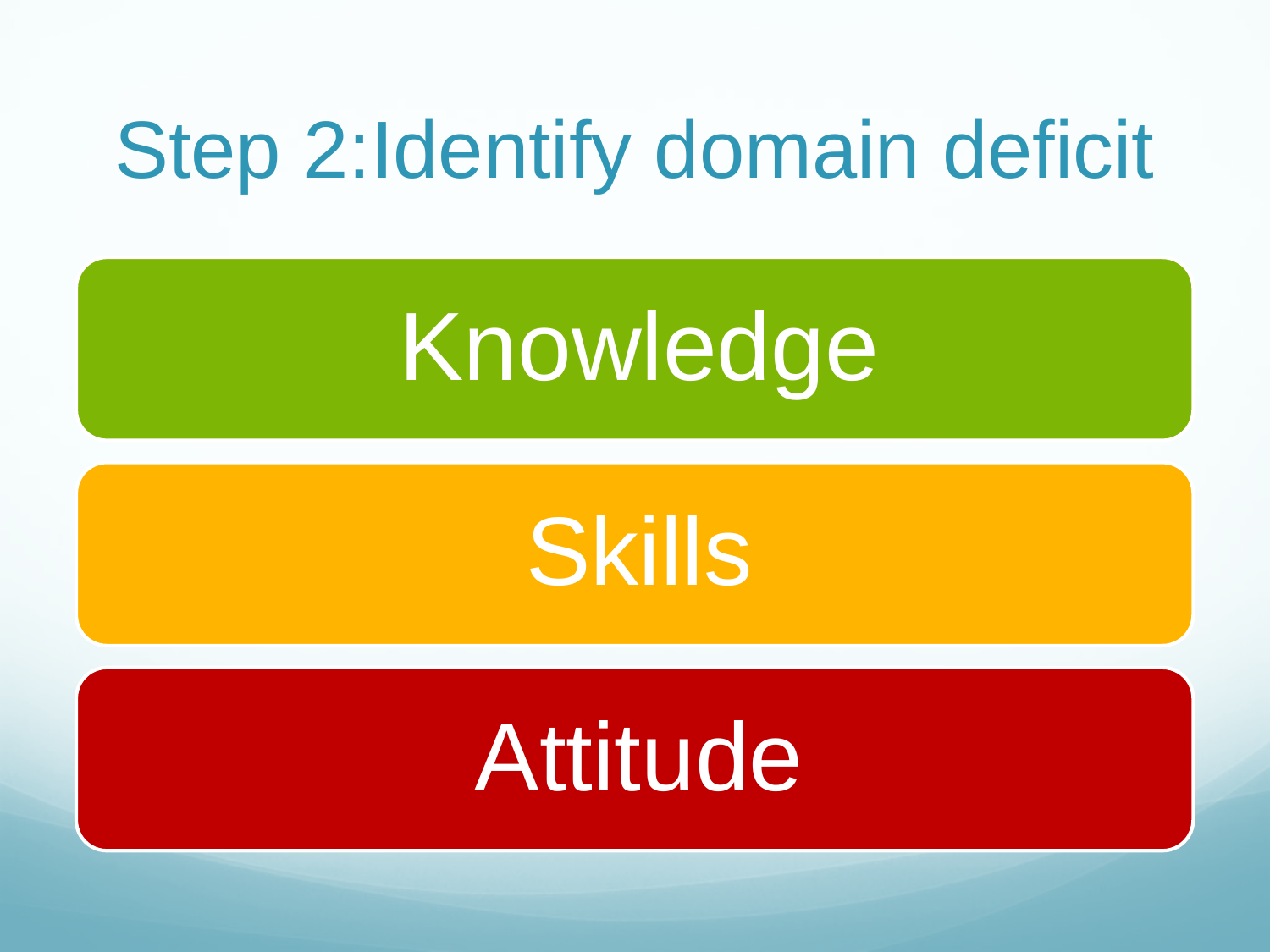

# Step 2:Identify domain deficit
Knowledge
Skills
Attitude